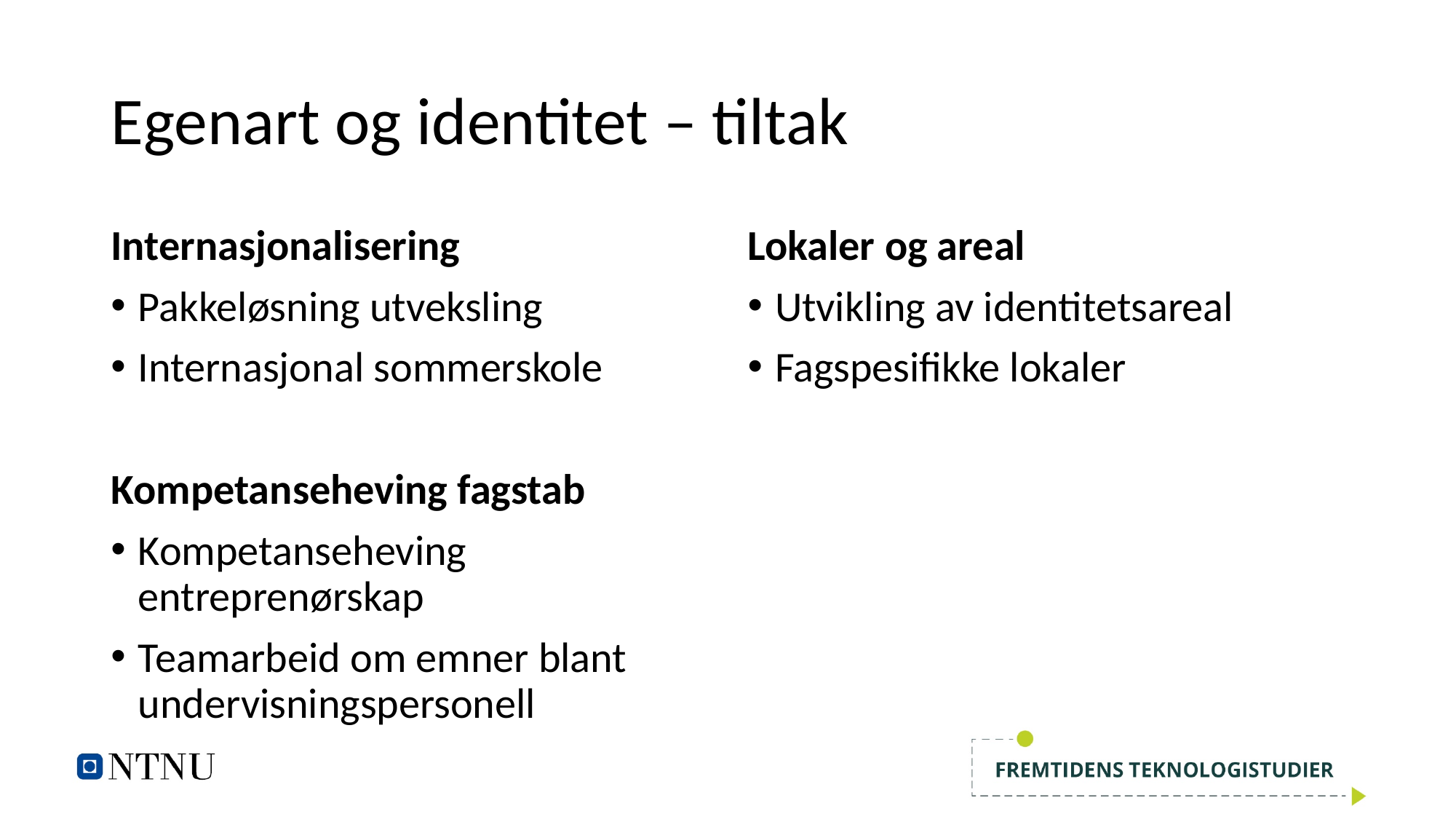

# Egenart og identitet – tiltak
Internasjonalisering
Pakkeløsning utveksling
Internasjonal sommerskole

Kompetanseheving fagstab
Kompetanseheving entreprenørskap
Teamarbeid om emner blant undervisningspersonell
Lokaler og areal
Utvikling av identitetsareal
Fagspesifikke lokaler